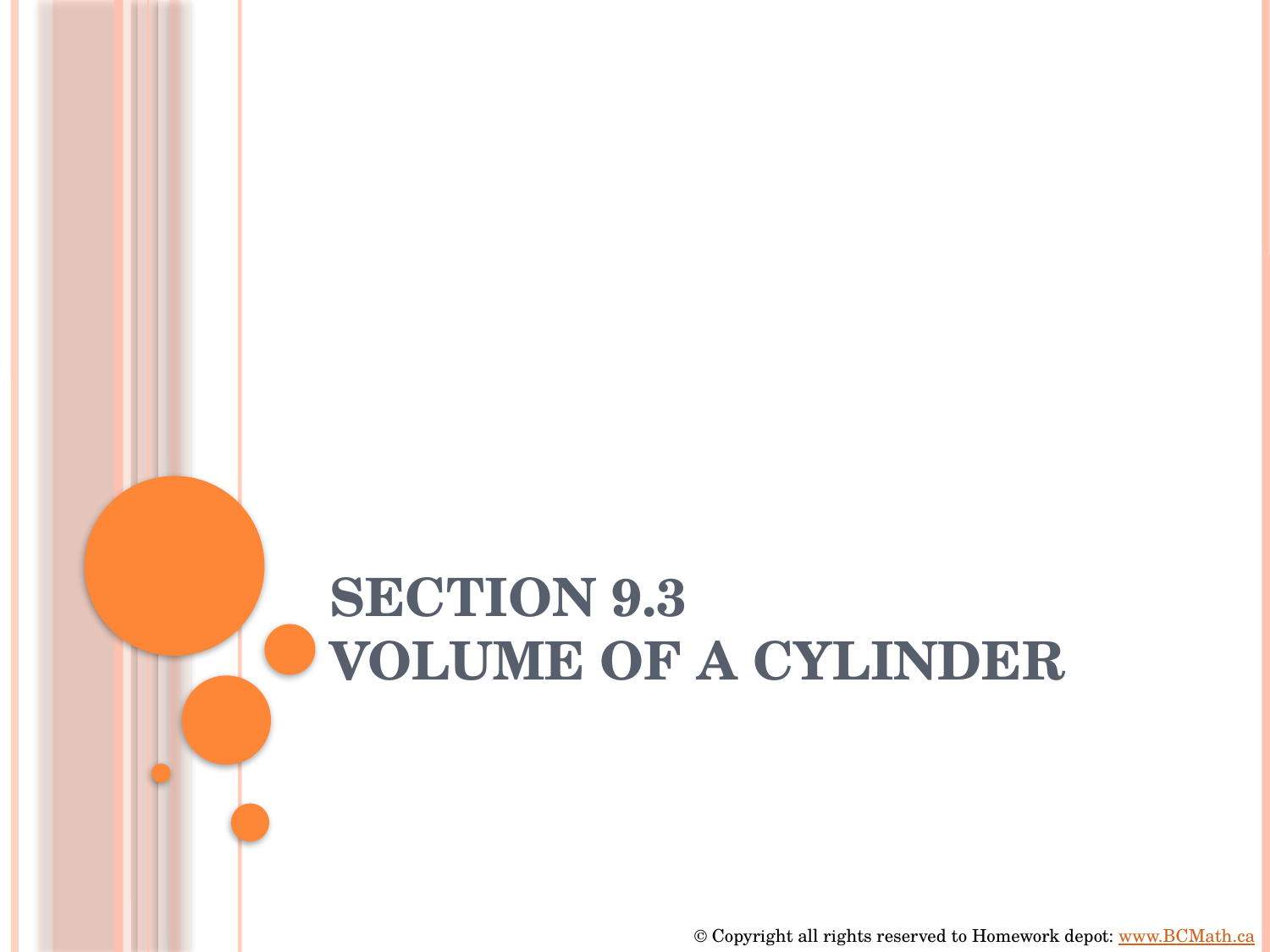

# Section 9.3 Volume of a Cylinder

© Copyright all rights reserved to Homework depot: www.BCMath.ca